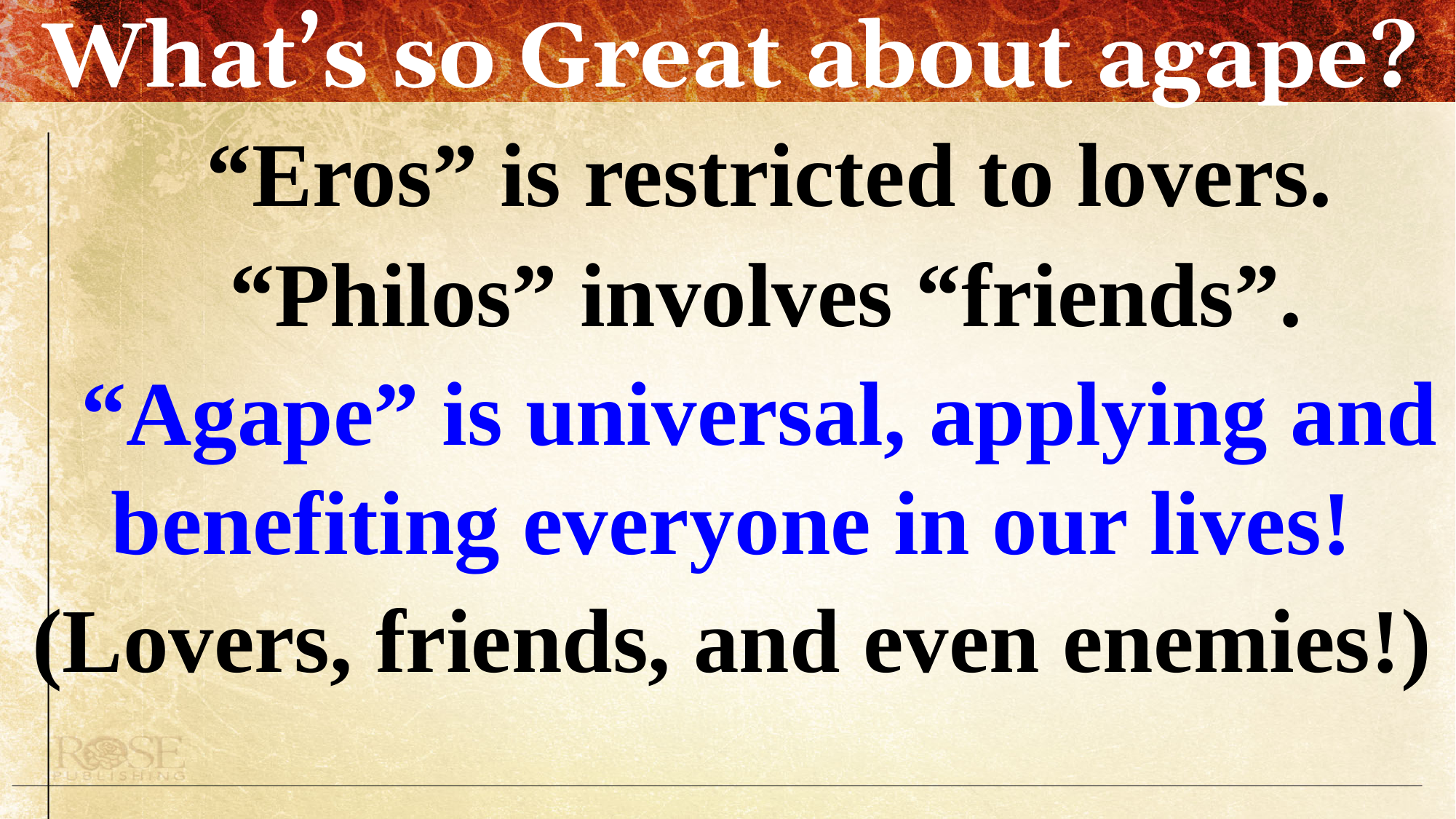

What’s so Great about agape?
   “Eros” is restricted to lovers.
   “Philos” involves “friends”.
   “Agape” is universal, applying and benefiting everyone in our lives!
(Lovers, friends, and even enemies!)